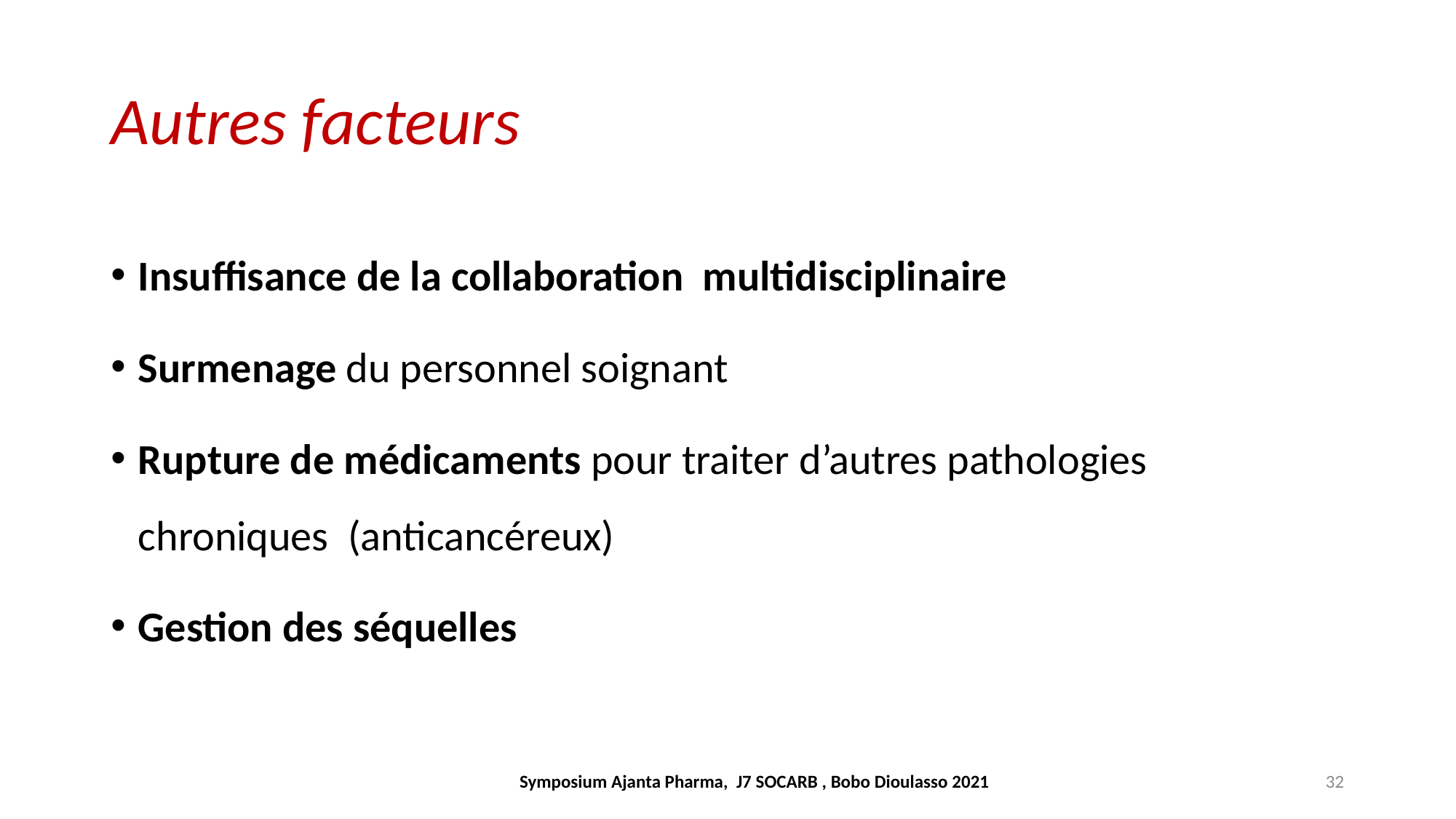

# Autres facteurs
Insuffisance de la collaboration  multidisciplinaire
Surmenage du personnel soignant
Rupture de médicaments pour traiter d’autres pathologies chroniques  (anticancéreux)
Gestion des séquelles

Symposium Ajanta Pharma,  J7 SOCARB , Bobo Dioulasso 2021
32